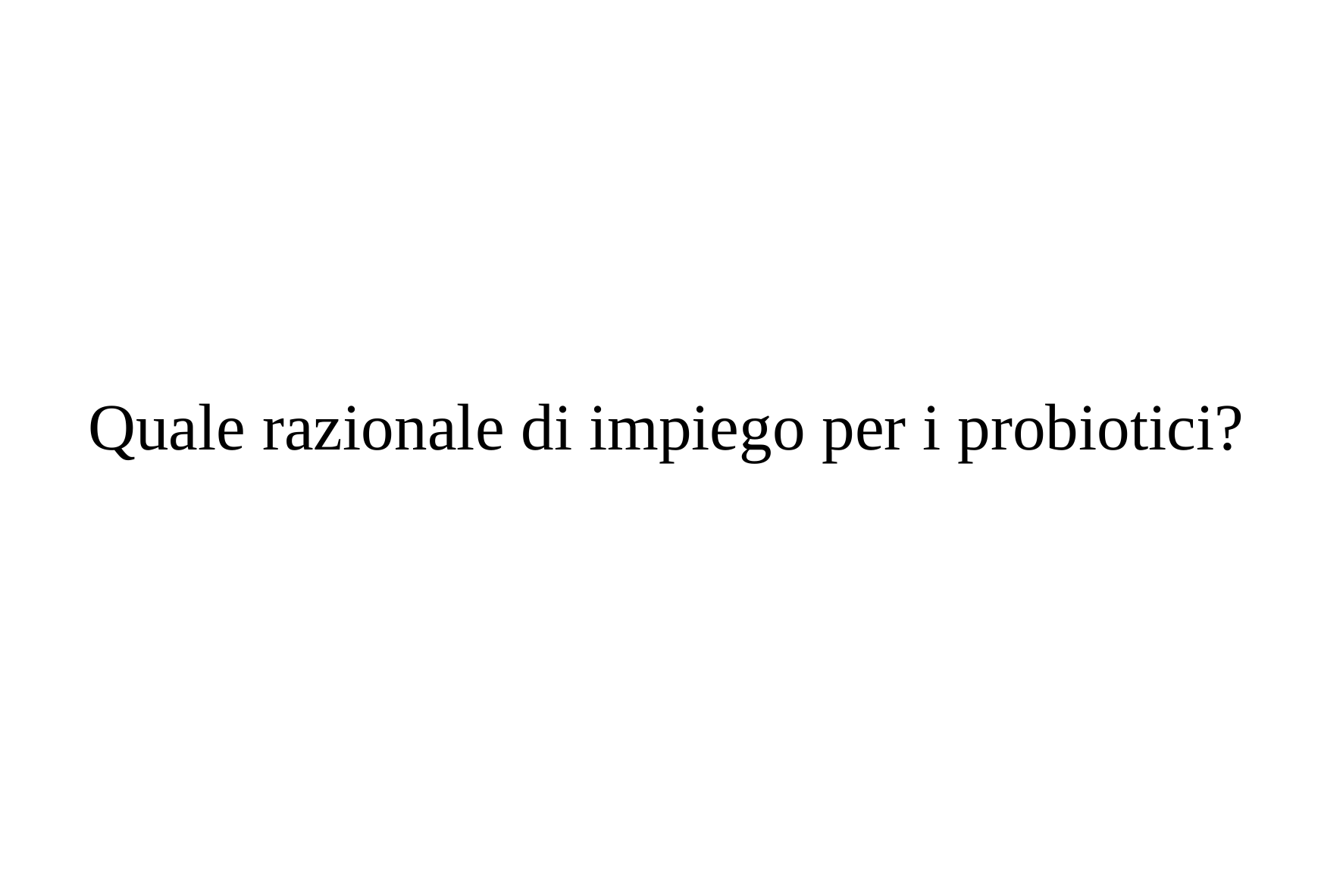

# Quale razionale di impiego per i probiotici?